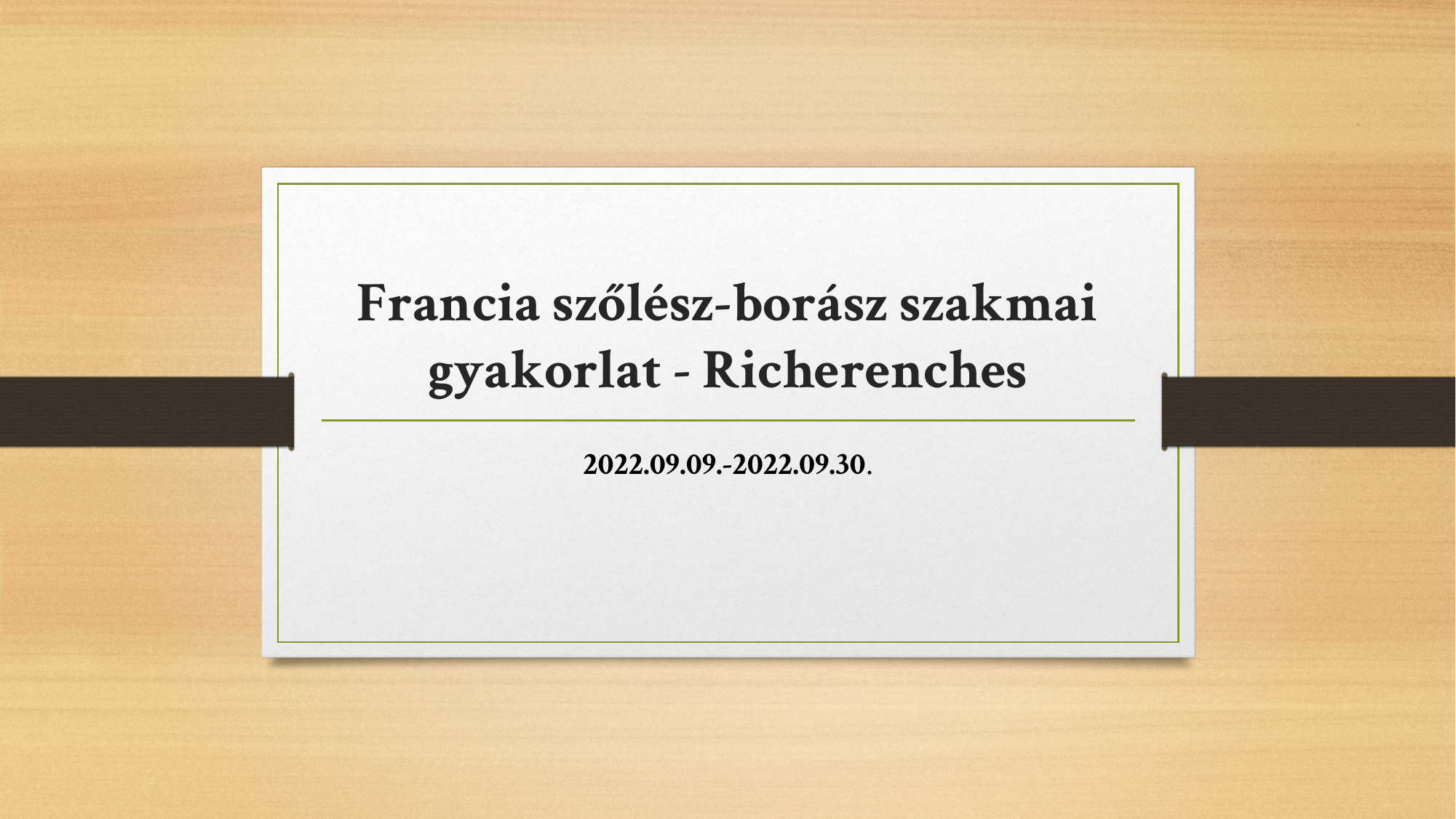

# Francia szőlész-borász szakmai gyakorlat - Richerenches
2022.09.09.-2022.09.30.